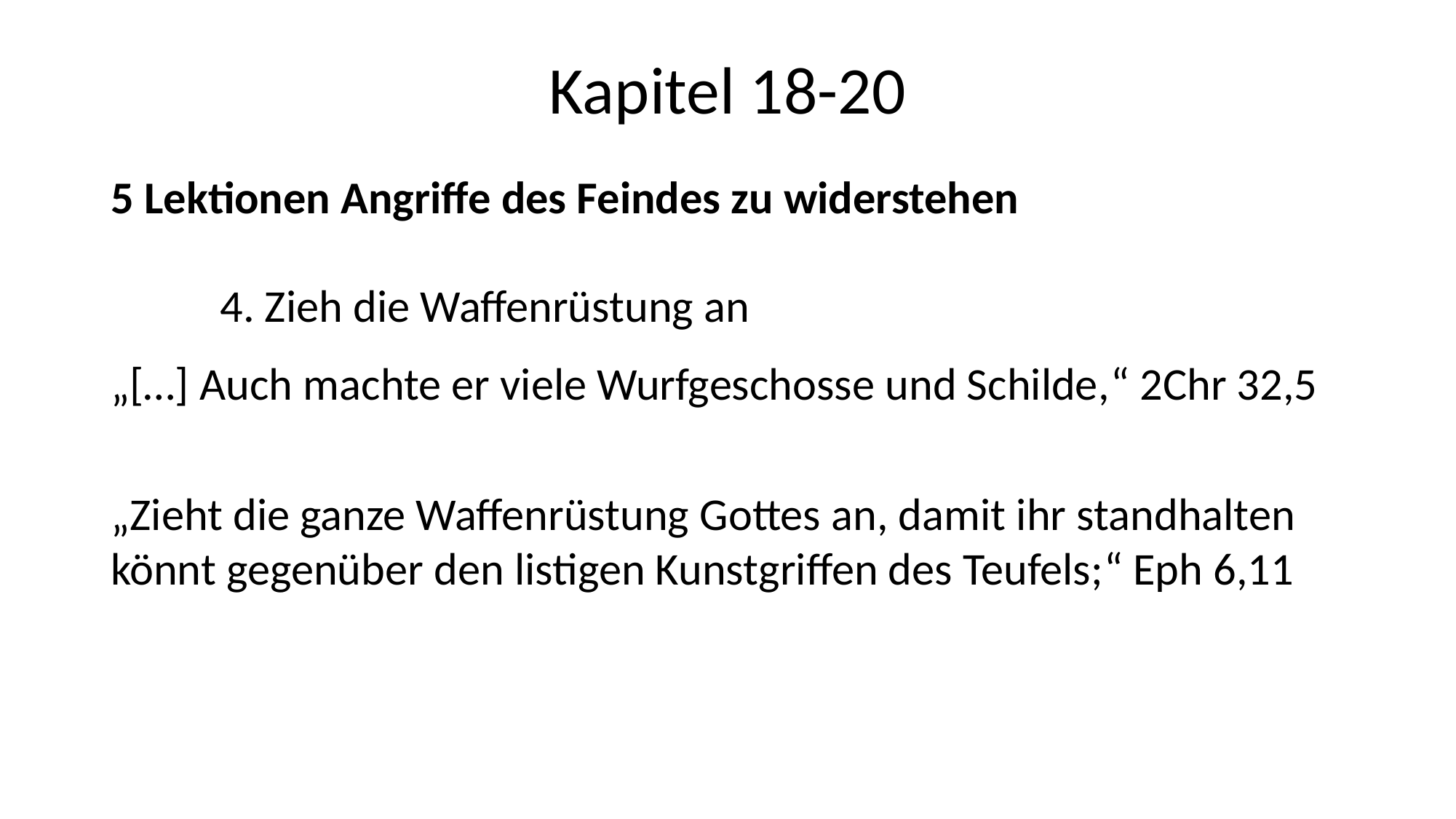

# Kapitel 18-20
5 Lektionen Angriffe des Feindes zu widerstehen
	4. Zieh die Waffenrüstung an
„[…] Auch machte er viele Wurfgeschosse und Schilde,“ 2Chr 32,5
„Zieht die ganze Waffenrüstung Gottes an, damit ihr standhalten könnt gegenüber den listigen Kunstgriffen des Teufels;“ Eph 6,11